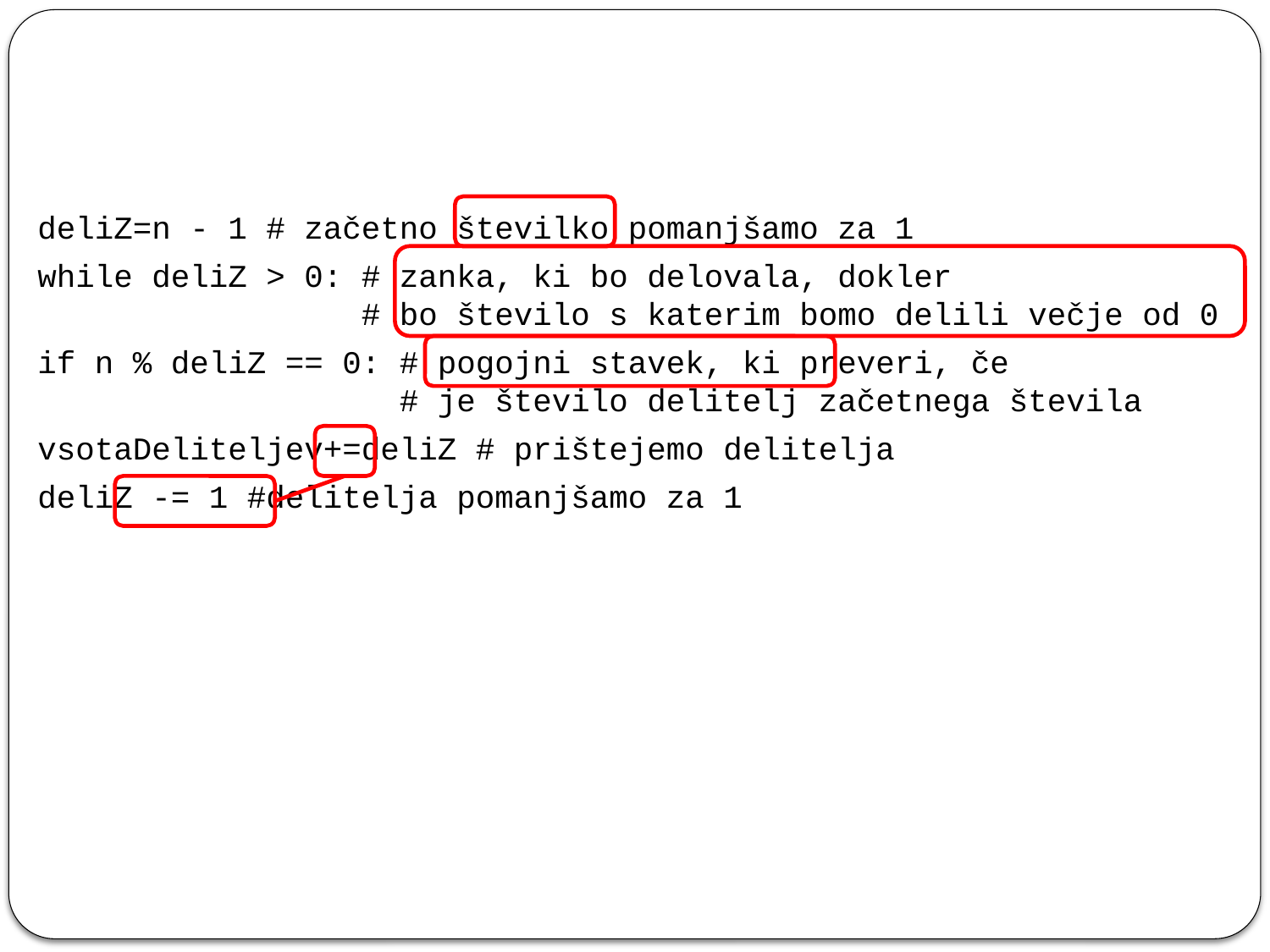

deliZ=n - 1 # začetno številko pomanjšamo za 1
while deliZ > 0: # zanka, ki bo delovala, dokler
                 # bo število s katerim bomo delili večje od 0
if n % deliZ == 0: # pogojni stavek, ki preveri, če
                   # je število delitelj začetnega števila
vsotaDeliteljev+=deliZ # prištejemo delitelja
deliZ -= 1 #delitelja pomanjšamo za 1